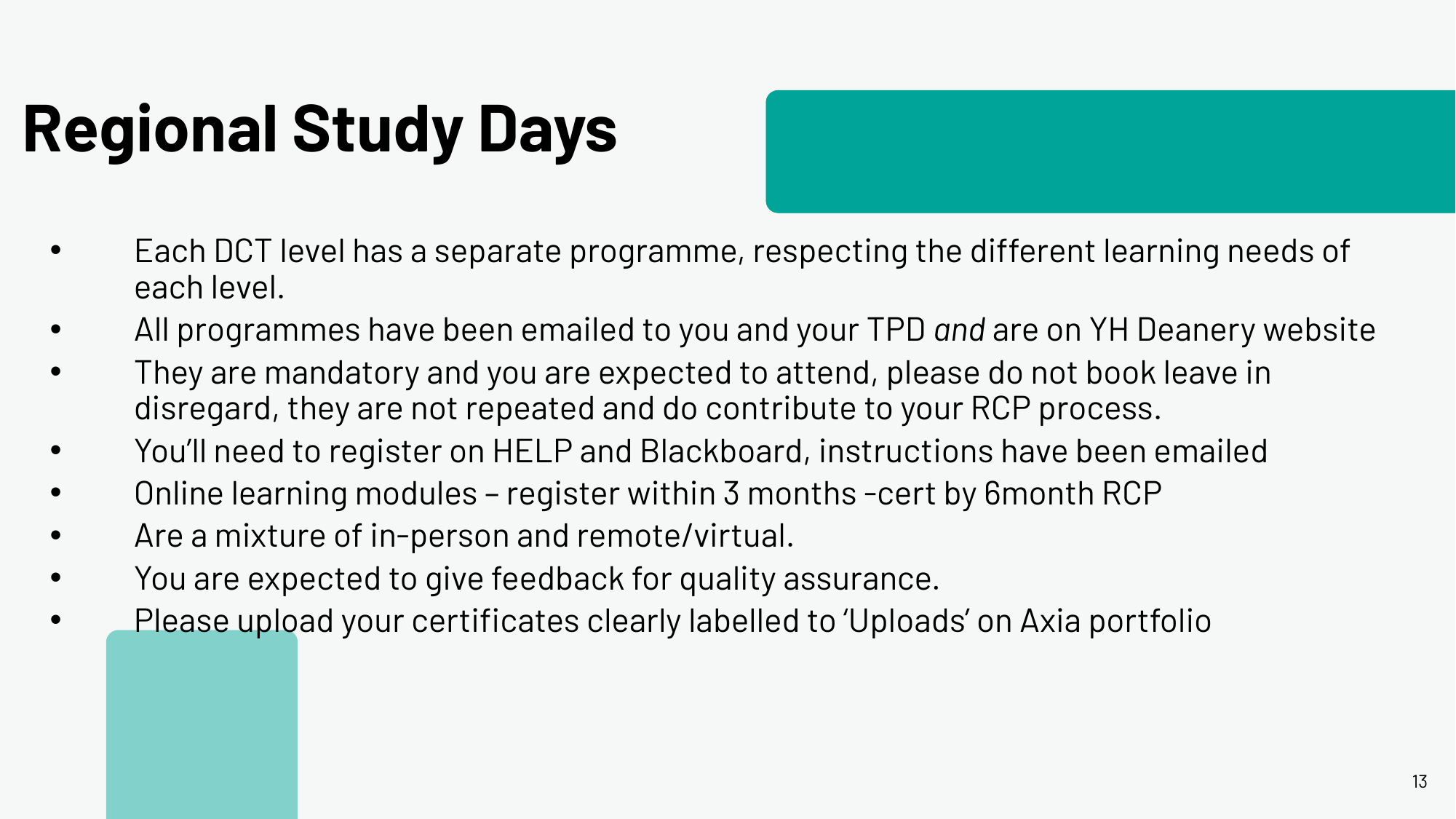

# Regional Study Days
Each DCT level has a separate programme, respecting the different learning needs of each level.
All programmes have been emailed to you and your TPD and are on YH Deanery website
They are mandatory and you are expected to attend, please do not book leave in disregard, they are not repeated and do contribute to your RCP process.
You’ll need to register on HELP and Blackboard, instructions have been emailed
Online learning modules – register within 3 months -cert by 6month RCP
Are a mixture of in-person and remote/virtual.
You are expected to give feedback for quality assurance.
Please upload your certificates clearly labelled to ‘Uploads’ on Axia portfolio